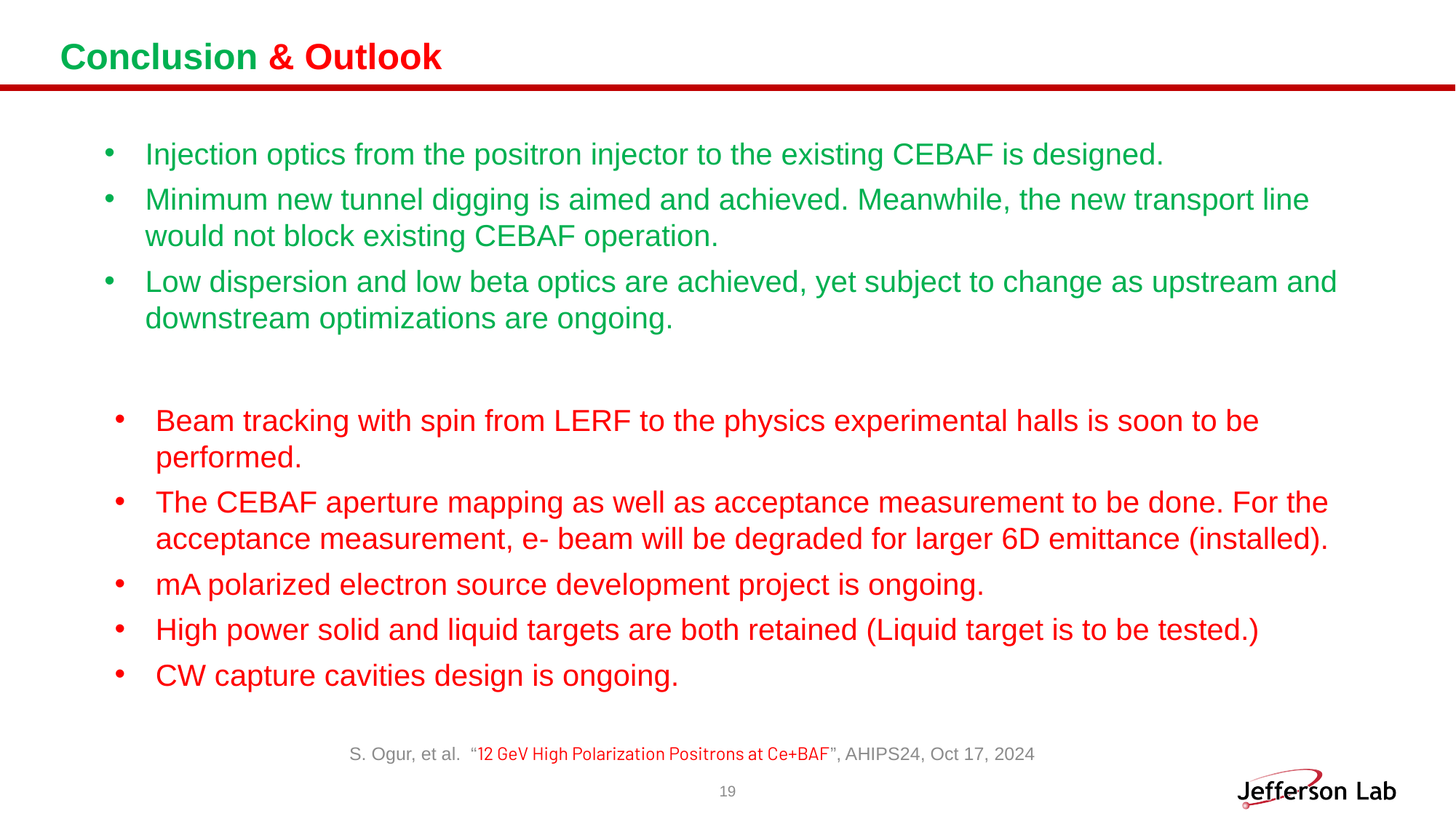

# Conclusion & Outlook
Injection optics from the positron injector to the existing CEBAF is designed.
Minimum new tunnel digging is aimed and achieved. Meanwhile, the new transport line would not block existing CEBAF operation.
Low dispersion and low beta optics are achieved, yet subject to change as upstream and downstream optimizations are ongoing.
Beam tracking with spin from LERF to the physics experimental halls is soon to be performed.
The CEBAF aperture mapping as well as acceptance measurement to be done. For the acceptance measurement, e- beam will be degraded for larger 6D emittance (installed).
mA polarized electron source development project is ongoing.
High power solid and liquid targets are both retained (Liquid target is to be tested.)
CW capture cavities design is ongoing.
S. Ogur, et al.  “12 GeV High Polarization Positrons at Ce+BAF”, AHIPS24, Oct 17, 2024
19